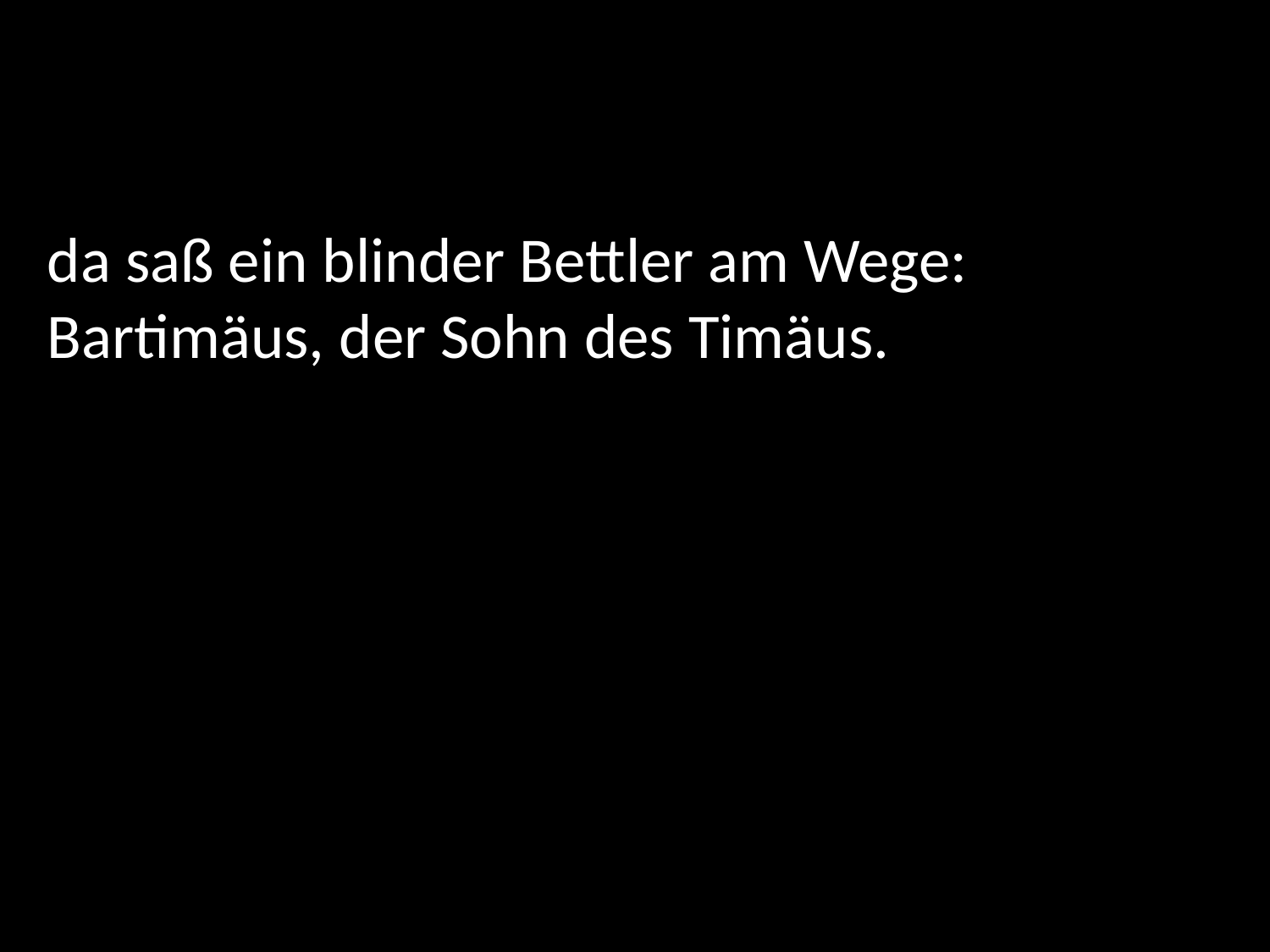

da saß ein blinder Bettler am Wege: Bartimäus, der Sohn des Timäus.